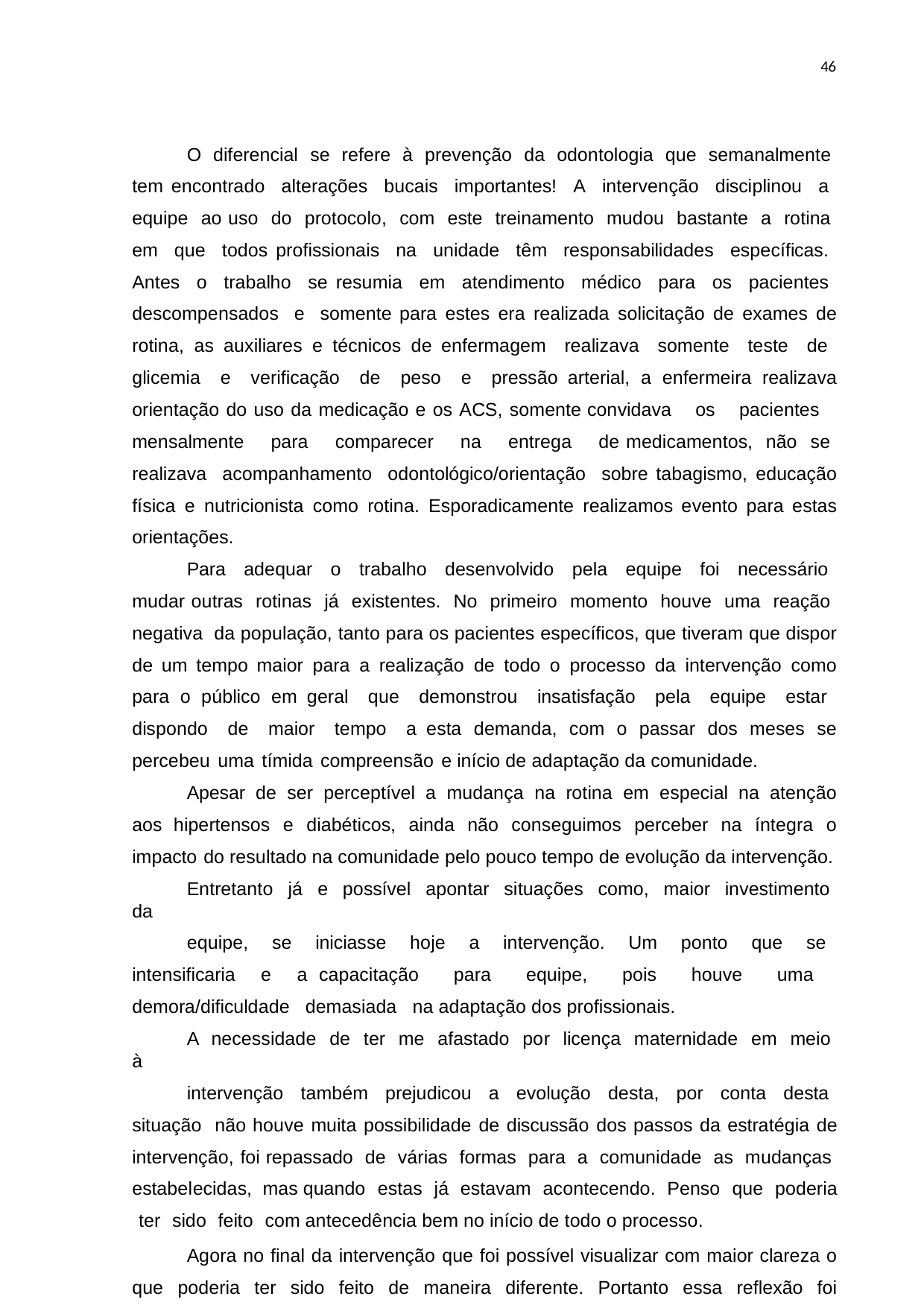

46
O  diferencial  se  refere  à  prevenção  da  odontologia  que  semanalmente  tem encontrado  alterações  bucais  importantes!  A  intervenção  disciplinou  a  equipe  ao uso  do  protocolo,  com  este  treinamento  mudou  bastante  a  rotina  em  que  todos profissionais  na  unidade  têm  responsabilidades  específicas.  Antes  o  trabalho  se resumia  em  atendimento  médico  para  os  pacientes  descompensados  e  somente para estes era realizada solicitação de exames de rotina, as auxiliares e técnicos de enfermagem  realizava  somente  teste  de  glicemia  e  verificação  de  peso  e  pressão arterial, a enfermeira realizava orientação do uso da medicação e os ACS, somente convidava    os    pacientes    mensalmente    para    comparecer    na    entrega    de medicamentos,  não  se  realizava  acompanhamento  odontológico/orientação  sobre tabagismo, educação física e nutricionista como rotina. Esporadicamente realizamos evento para estas orientações.
Para  adequar  o  trabalho  desenvolvido  pela  equipe  foi  necessário  mudar outras  rotinas  já  existentes.  No  primeiro  momento  houve  uma  reação  negativa  da população, tanto para os pacientes específicos, que tiveram que dispor de um tempo maior para a realização de todo o processo da intervenção como para o público em geral  que  demonstrou  insatisfação  pela  equipe  estar  dispondo  de  maior  tempo  a esta demanda, com o passar dos meses se percebeu uma tímida compreensão e início de adaptação da comunidade.
Apesar de ser perceptível a mudança na rotina em especial na atenção aos hipertensos e diabéticos, ainda não conseguimos perceber na íntegra o impacto do resultado na comunidade pelo pouco tempo de evolução da intervenção.
Entretanto  já  e  possível  apontar  situações  como,  maior  investimento  da
equipe,  se  iniciasse  hoje  a  intervenção.  Um  ponto  que  se  intensificaria  e  a capacitação   para   equipe,   pois   houve   uma   demora/dificuldade   demasiada   na adaptação dos profissionais.
A  necessidade  de  ter  me  afastado  por  licença  maternidade  em  meio  à
intervenção  também  prejudicou  a  evolução  desta,  por  conta  desta  situação  não houve muita possibilidade de discussão dos passos da estratégia de intervenção, foi repassado  de  várias  formas  para  a  comunidade  as  mudanças  estabelecidas,  mas quando  estas  já  estavam  acontecendo.  Penso  que  poderia  ter  sido  feito  com antecedência bem no início de todo o processo.
Agora no final da intervenção que foi possível visualizar com maior clareza o que poderia ter sido feito de maneira diferente. Portanto essa reflexão foi importante